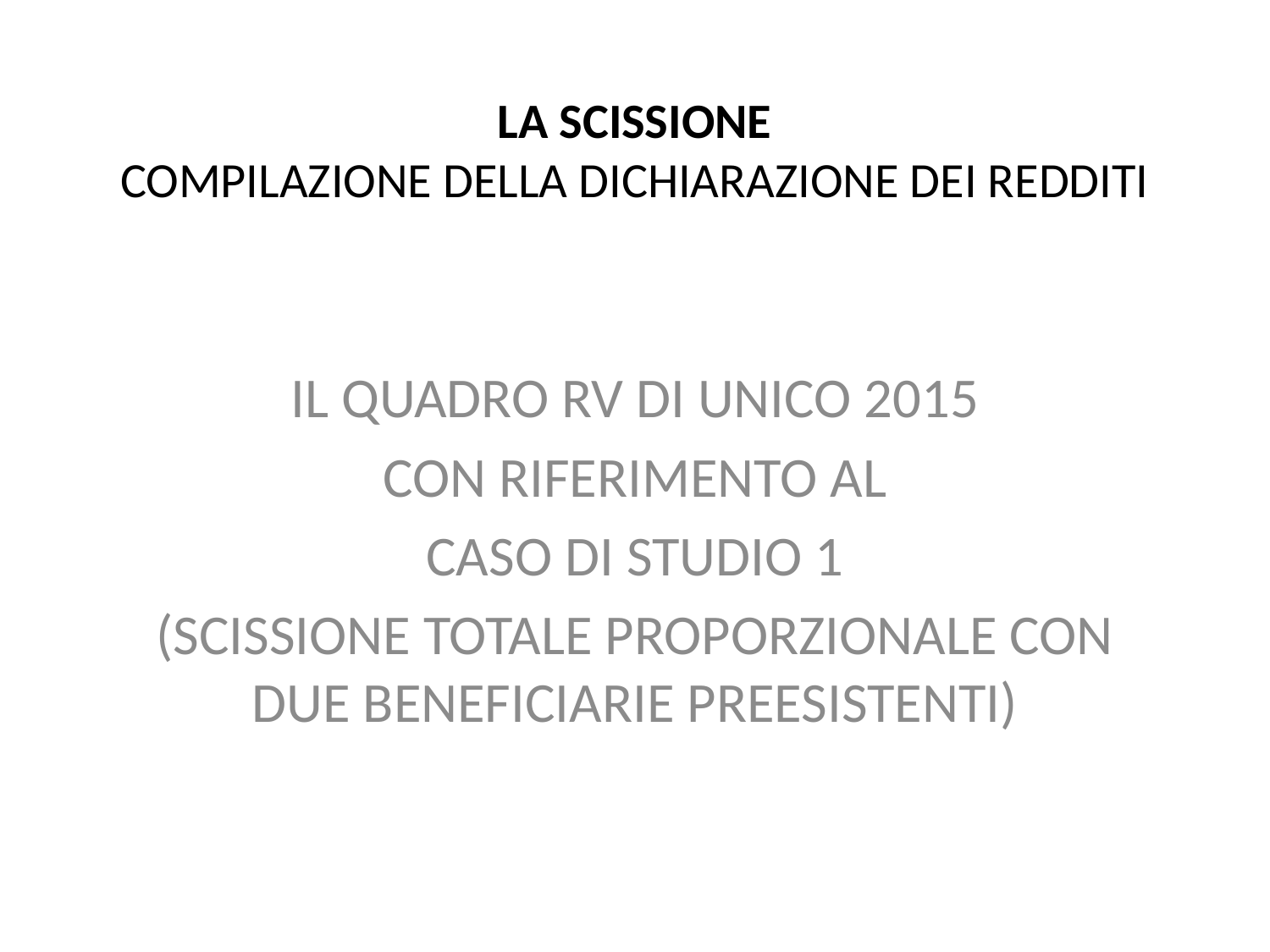

# LA SCISSIONE COMPILAZIONE DELLA DICHIARAZIONE DEI REDDITI

IL QUADRO RV DI UNICO 2015
CON RIFERIMENTO AL
CASO DI STUDIO 1
(SCISSIONE TOTALE PROPORZIONALE CON DUE BENEFICIARIE PREESISTENTI)